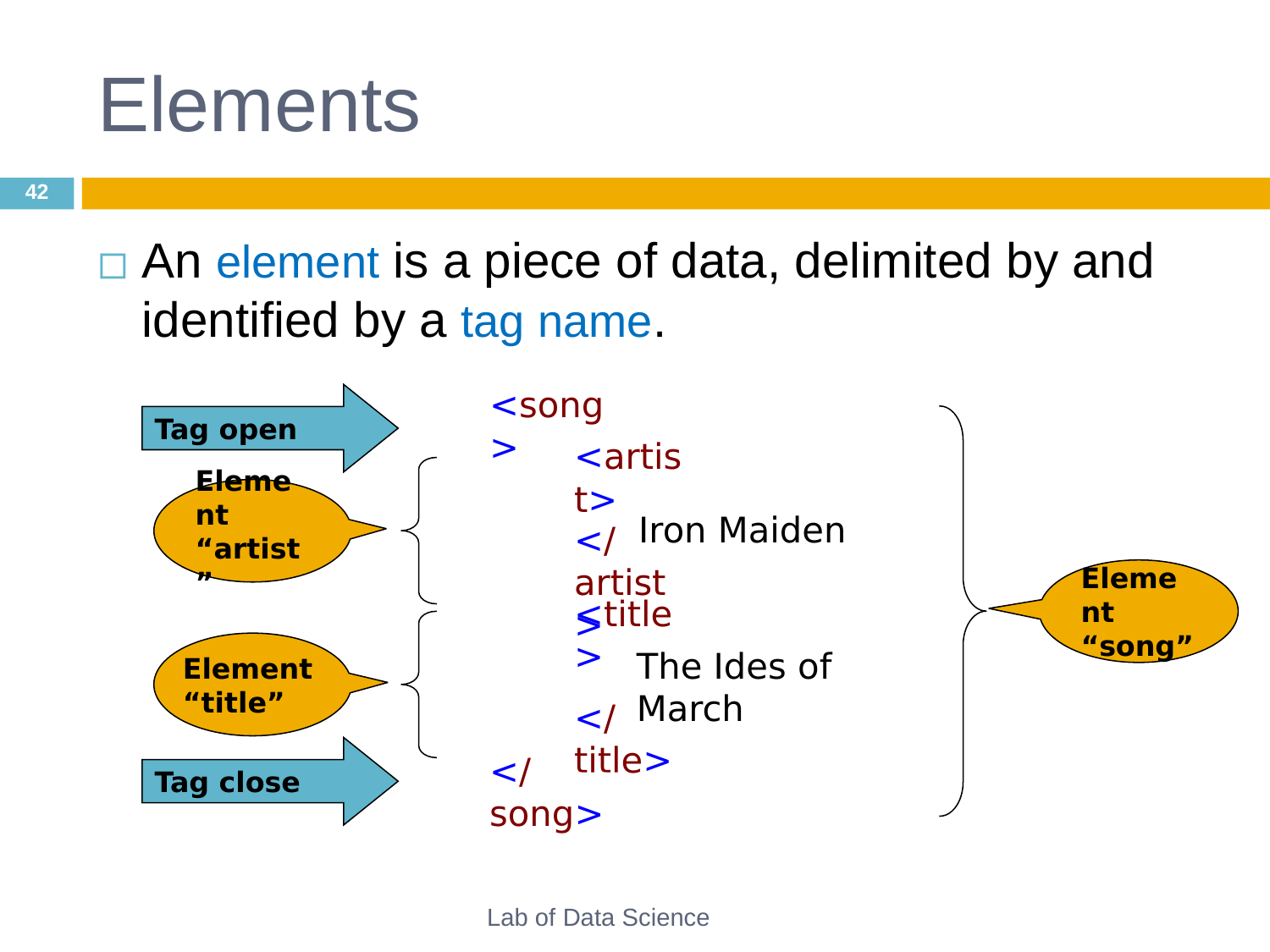

# Elements
42
An element is a piece of data, delimited by and identified by a tag name.

Tag open
<song>

<artist>
Element
“artist”
Iron Maiden
Element
“song”
</artist>

<title>
Element
“title”
The Ides of March
</title>
Tag close
</song>
Lab of Data Science